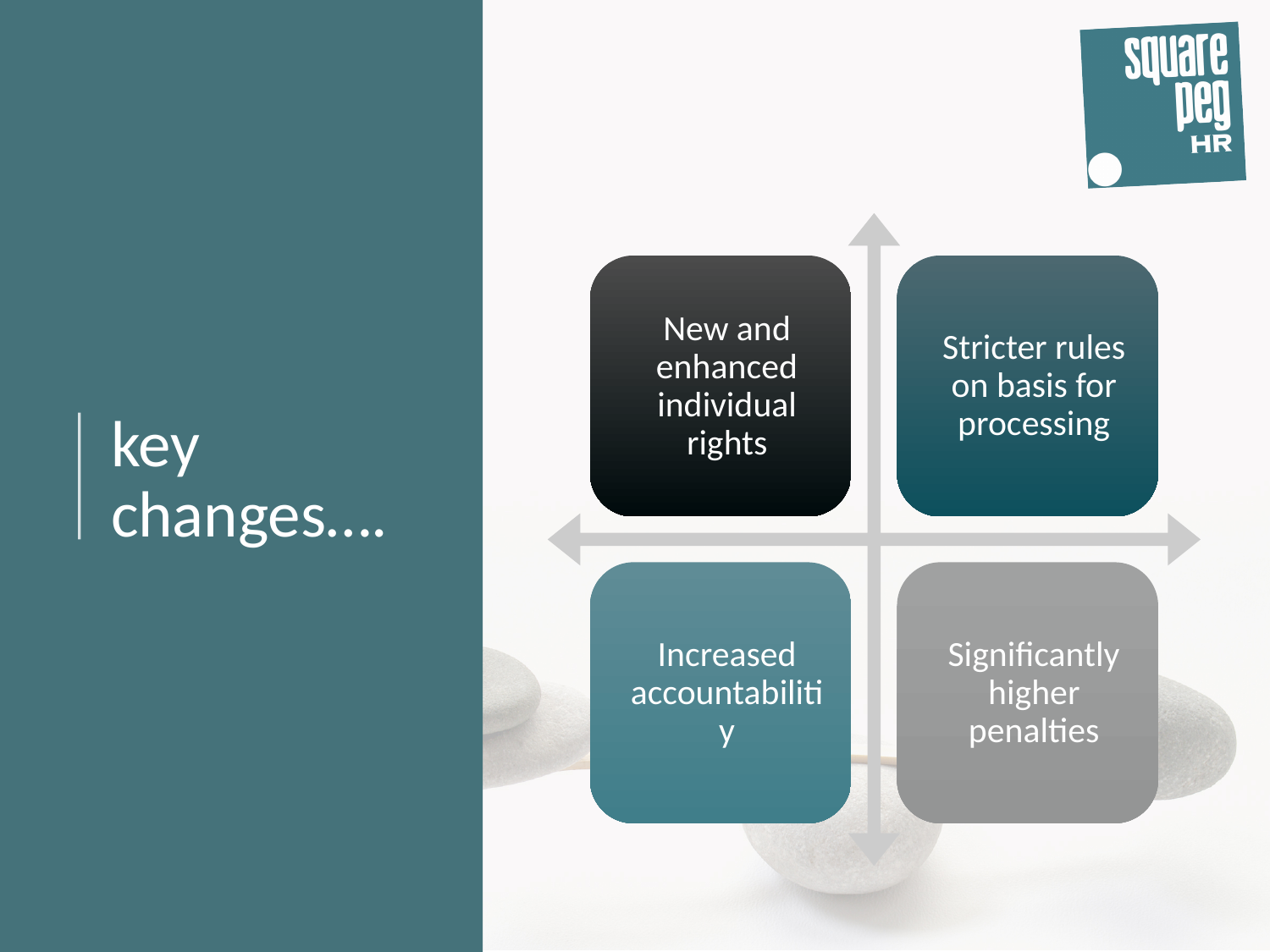

# key changes….
New and enhanced individual rights
Stricter rules on basis for processing
Increased accountabilitiy
Significantly higher penalties